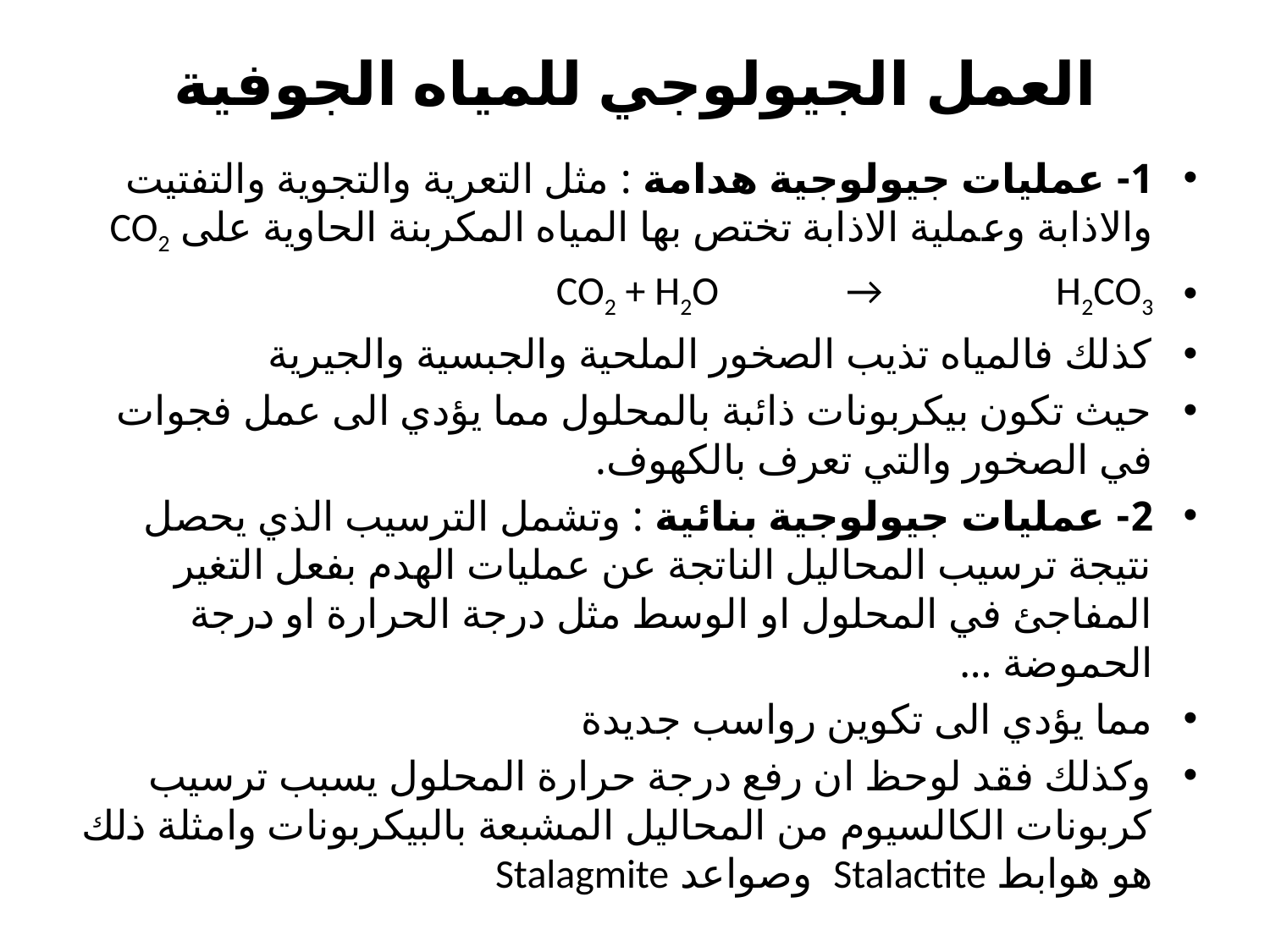

# العمل الجيولوجي للمياه الجوفية
1- عمليات جيولوجية هدامة : مثل التعرية والتجوية والتفتيت والاذابة وعملية الاذابة تختص بها المياه المكربنة الحاوية على CO2
CO2 + H2O              →                   H2CO3
كذلك فالمياه تذيب الصخور الملحية والجبسية والجيرية
حيث تكون بيكربونات ذائبة بالمحلول مما يؤدي الى عمل فجوات في الصخور والتي تعرف بالكهوف.
2- عمليات جيولوجية بنائية : وتشمل الترسيب الذي يحصل نتيجة ترسيب المحاليل الناتجة عن عمليات الهدم بفعل التغير المفاجئ في المحلول او الوسط مثل درجة الحرارة او درجة الحموضة ...
مما يؤدي الى تكوين رواسب جديدة
وكذلك فقد لوحظ ان رفع درجة حرارة المحلول يسبب ترسيب كربونات الكالسيوم من المحاليل المشبعة بالبيكربونات وامثلة ذلك هو هوابط Stalactite  وصواعد Stalagmite